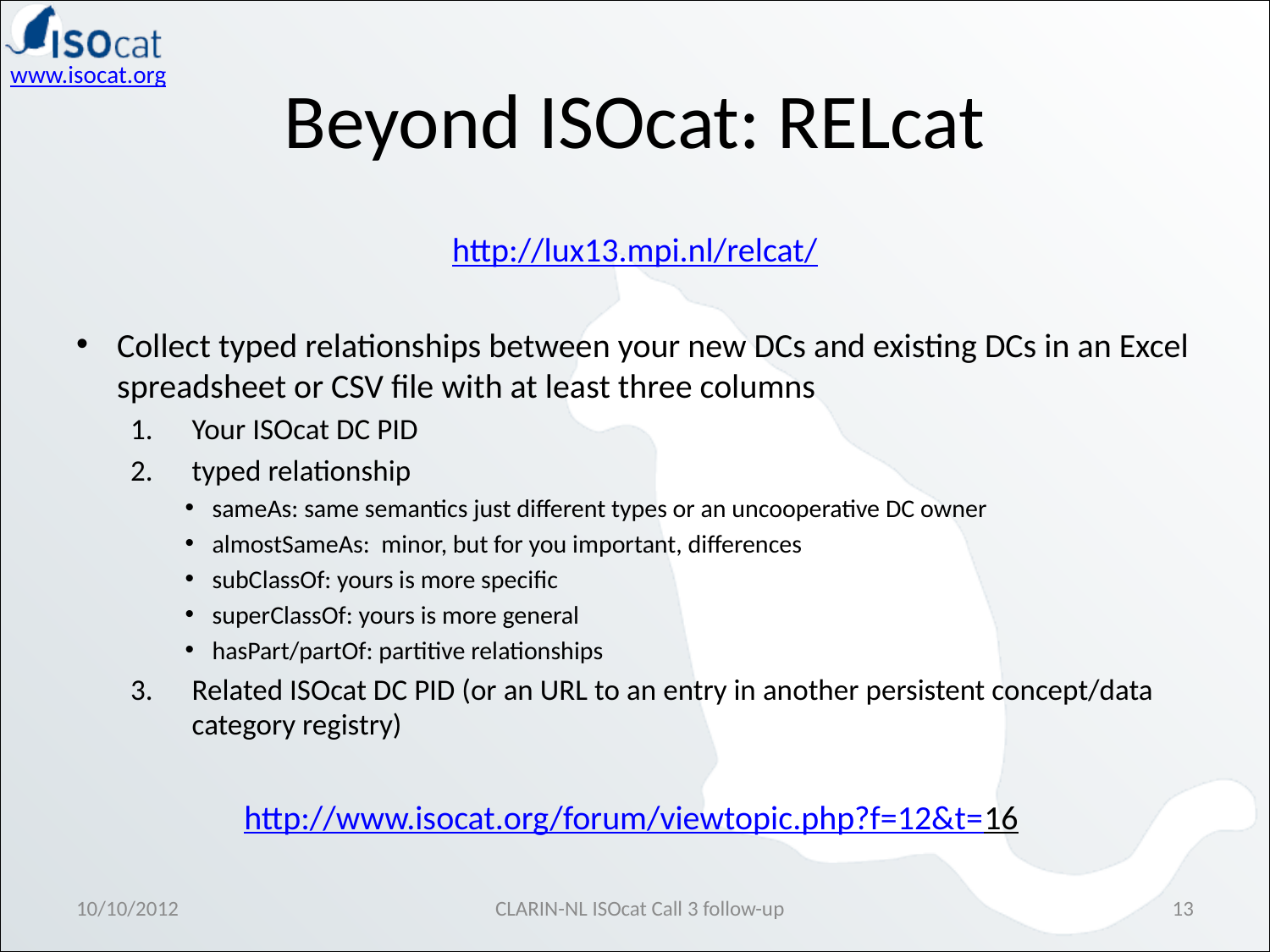

# Beyond ISOcat: RELcat
http://lux13.mpi.nl/relcat/

Collect typed relationships between your new DCs and existing DCs in an Excel spreadsheet or CSV file with at least three columns
Your ISOcat DC PID
typed relationship
sameAs: same semantics just different types or an uncooperative DC owner
almostSameAs:  minor, but for you important, differences
subClassOf: yours is more specific
superClassOf: yours is more general
hasPart/partOf: partitive relationships
Related ISOcat DC PID (or an URL to an entry in another persistent concept/data category registry)

http://www.isocat.org/forum/viewtopic.php?f=12&t=16

10/10/2012
CLARIN-NL ISOcat Call 3 follow-up
13